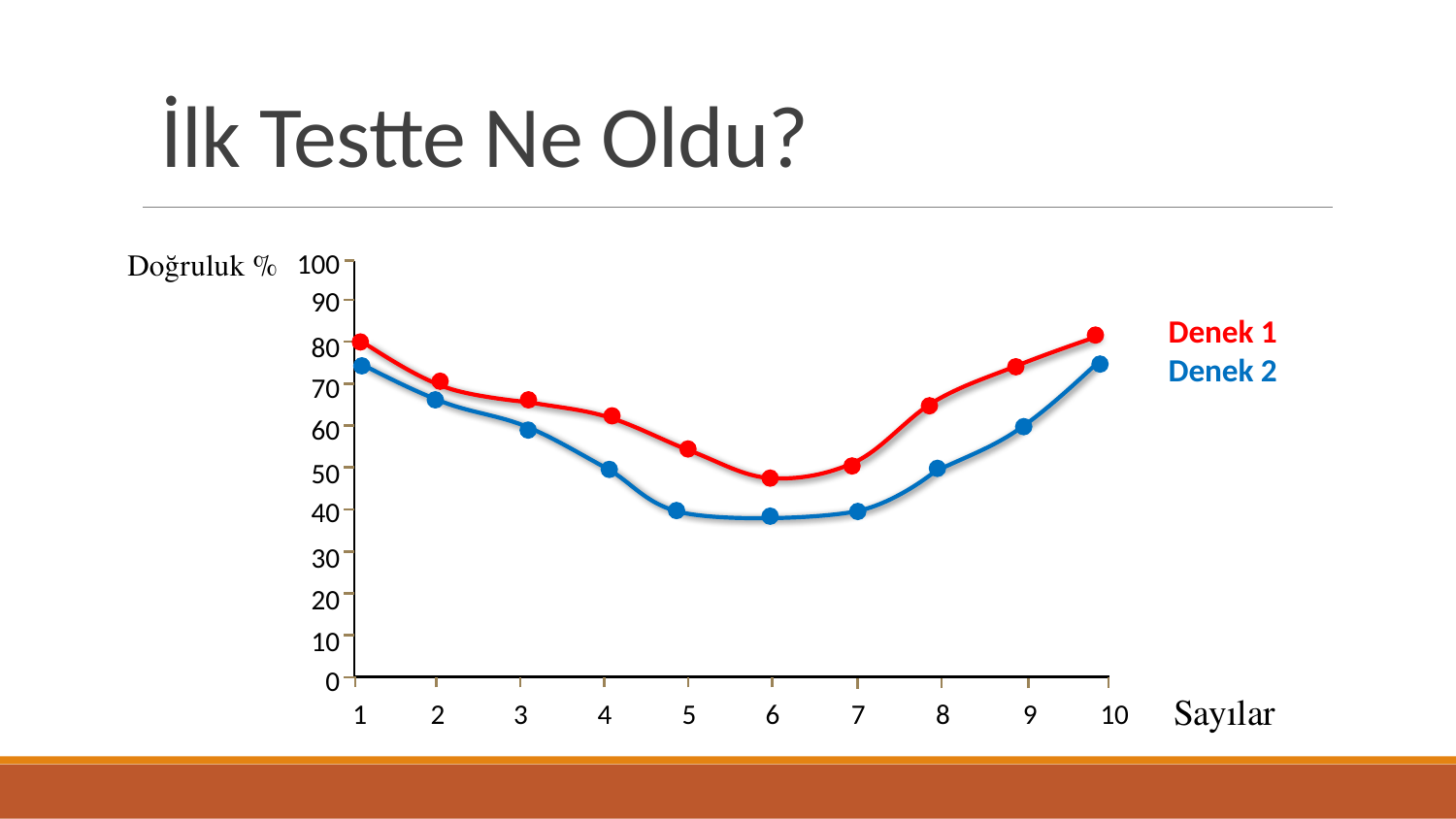

# İlk Testte Ne Oldu?
100
90
80
70
60
50
40
30
20
10
0
1
2
3
4
5
6
7
8
9
10
 Doğruluk %
Denek 1
Denek 2

Sayılar